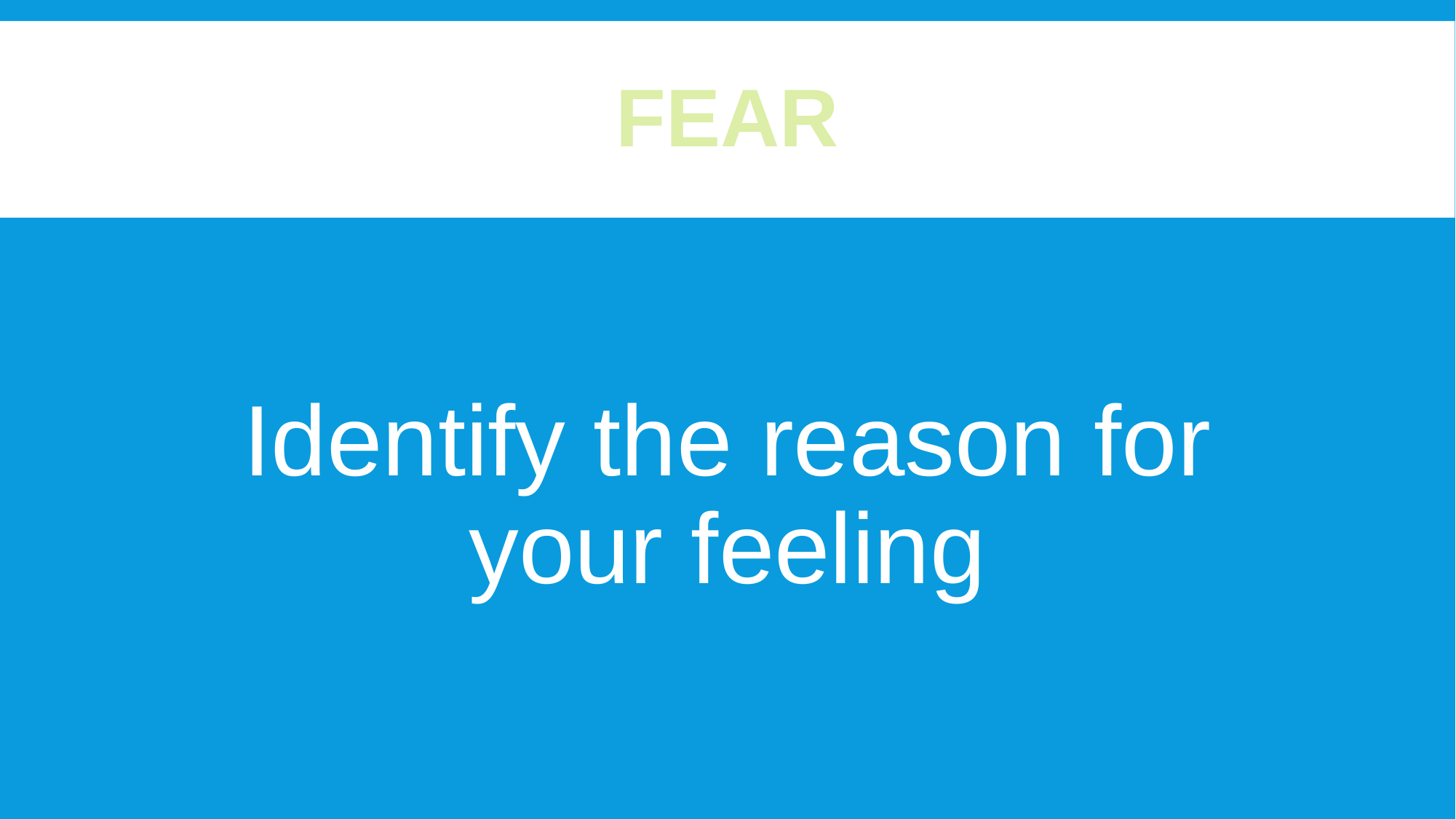

FEAR
Identify the reason for your feeling